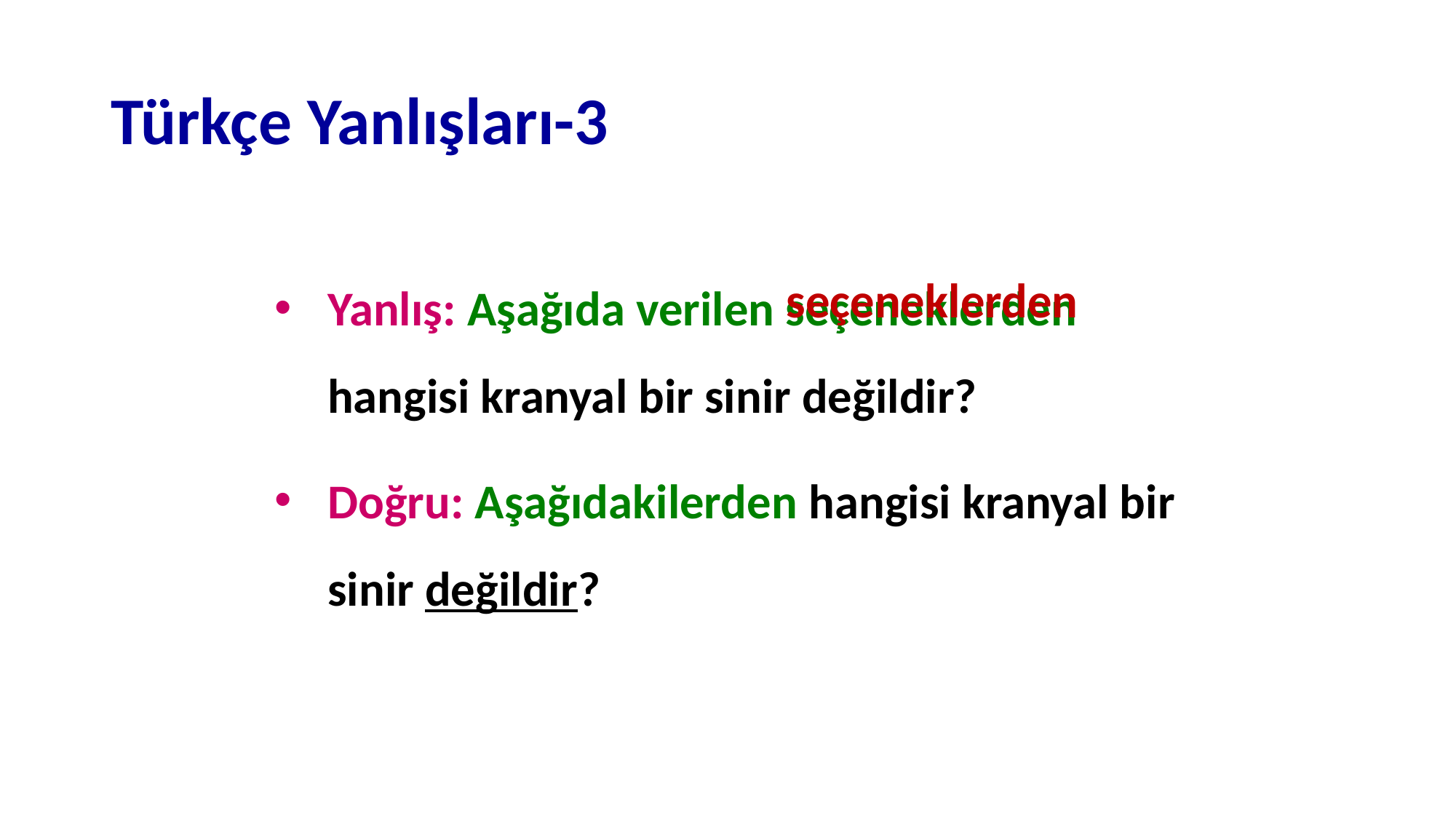

# Türkçe Yanlışları-3
Yanlış: Aşağıda verilen seçeneklerden hangisi kranyal bir sinir değildir?
Doğru: Aşağıdakilerden hangisi kranyal bir sinir değildir?
seçeneklerden